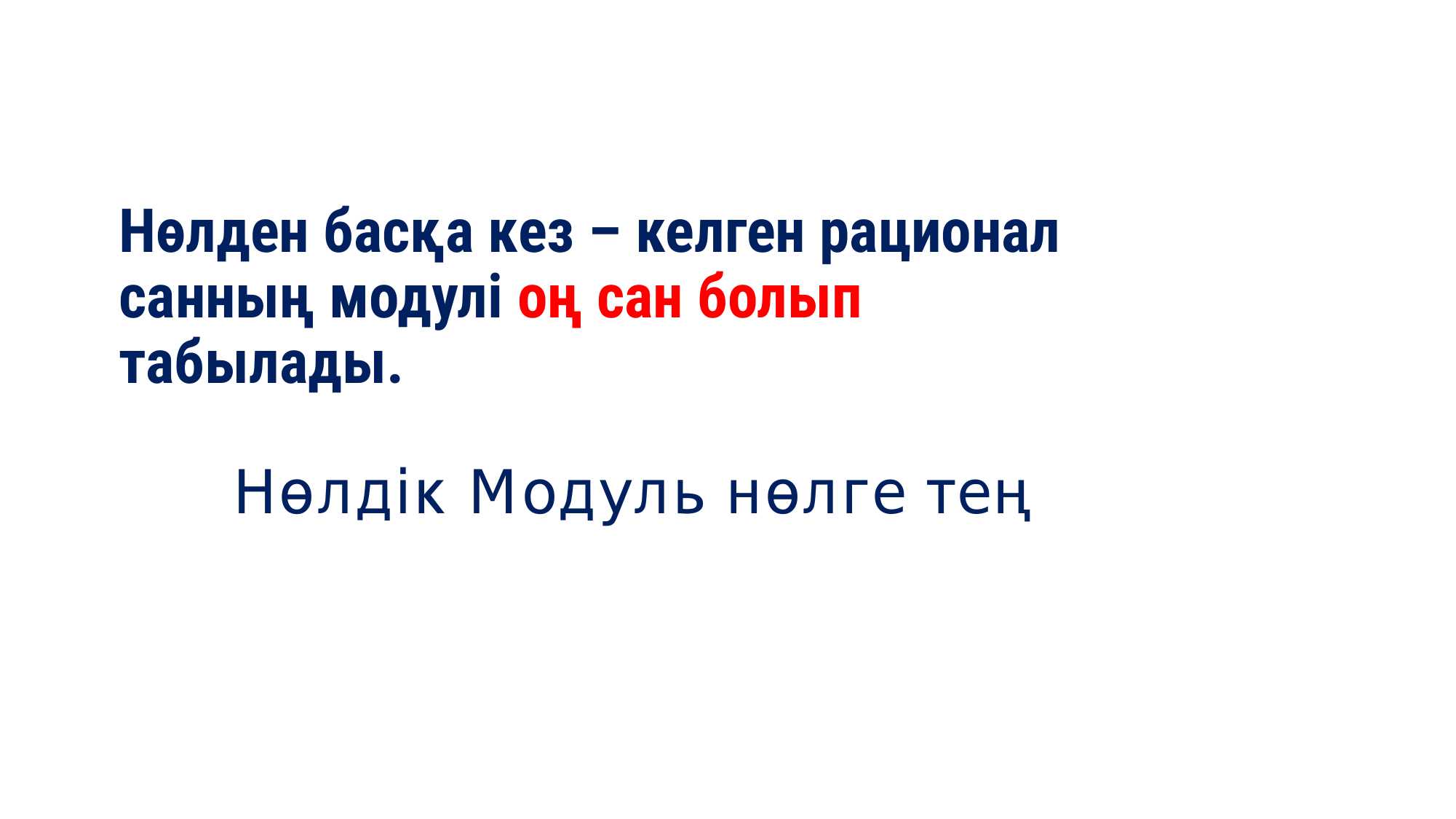

# Нөлден басқа кез – келген рационал санның модулі оң сан болып табылады.
Нөлдік Модуль нөлге тең